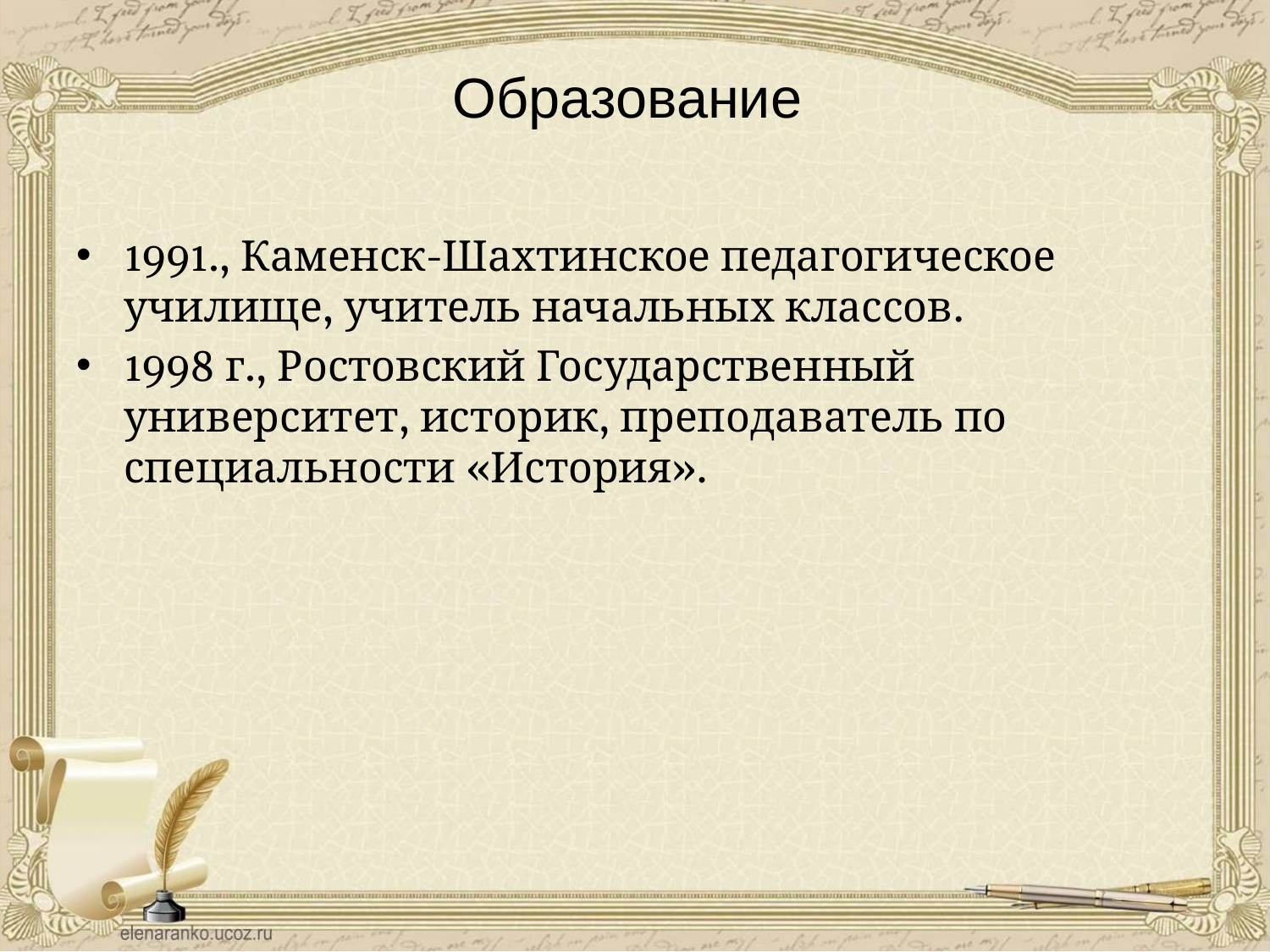

# Образование
1991., Каменск-Шахтинское педагогическое училище, учитель начальных классов.
1998 г., Ростовский Государственный университет, историк, преподаватель по специальности «История».